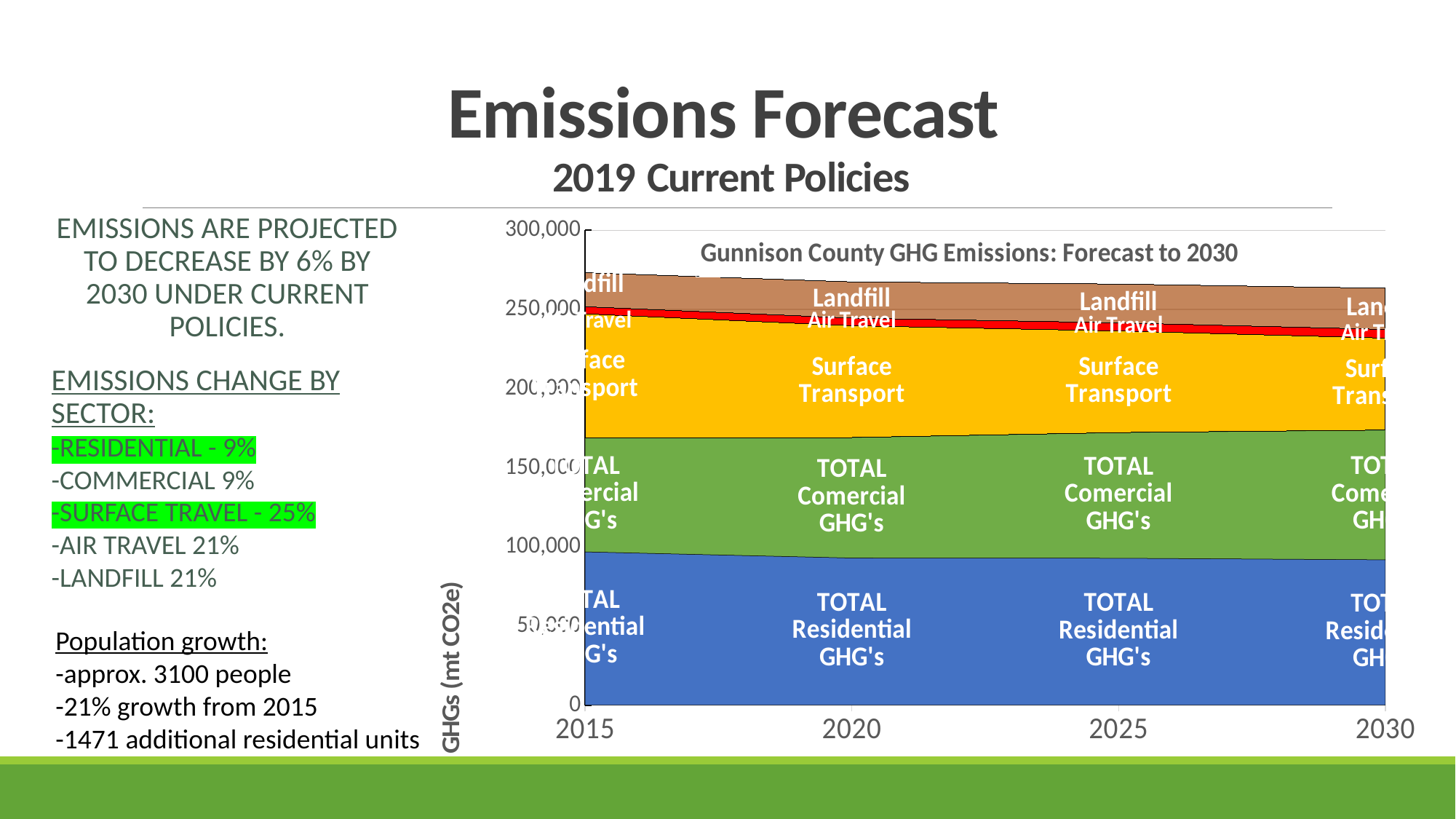

# Emissions Forecast 2019 Current Policies
Emissions are projected to decrease by 6% by 2030 under current policies.
Emissions change by sector:
-Residential - 9%
-Commercial 9%
-Surface travel - 25%
-Air travel 21%
-Landfill 21%

### Chart: Gunnison County GHG Emissions: Forecast to 2030

| Category | TOTAL Residential GHG's | TOTAL Comercial GHG's | Surface Transport | Air Travel | Landfill |
|---|---|---|---|---|---|
| 2015 | 96804.60697736431 | 72214.43094137708 | 78127.59584214576 | 4523.816629409498 | 21495.0 |
| 2020 | 92920.1621459036 | 76108.59538385482 | 70621.83323929213 | 4816.474442980867 | 22885.569118522762 |
| 2025 | 92779.16587562926 | 79418.6556927342 | 64156.64162627252 | 5147.705189176729 | 24459.418253607928 |
| 2030 | 91815.93559965369 | 81942.46349215301 | 58071.9765036165 | 5475.2317463338695 | 26015.666864642306 |
Population growth:
-approx. 3100 people
-21% growth from 2015
-1471 additional residential units